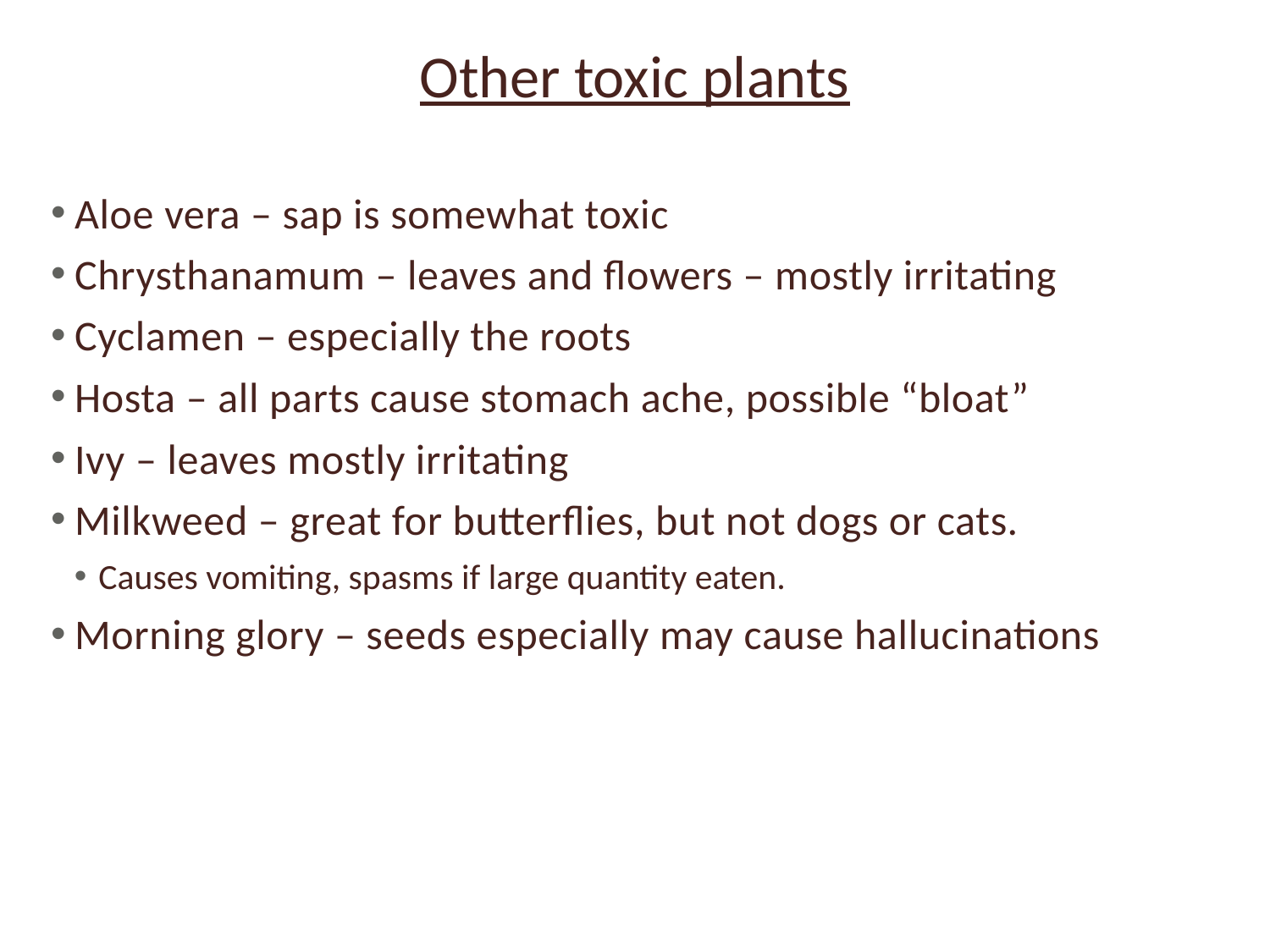

# Other toxic plants
Aloe vera – sap is somewhat toxic
Chrysthanamum – leaves and flowers – mostly irritating
Cyclamen – especially the roots
Hosta – all parts cause stomach ache, possible “bloat”
Ivy – leaves mostly irritating
Milkweed – great for butterflies, but not dogs or cats.
Causes vomiting, spasms if large quantity eaten.
Morning glory – seeds especially may cause hallucinations